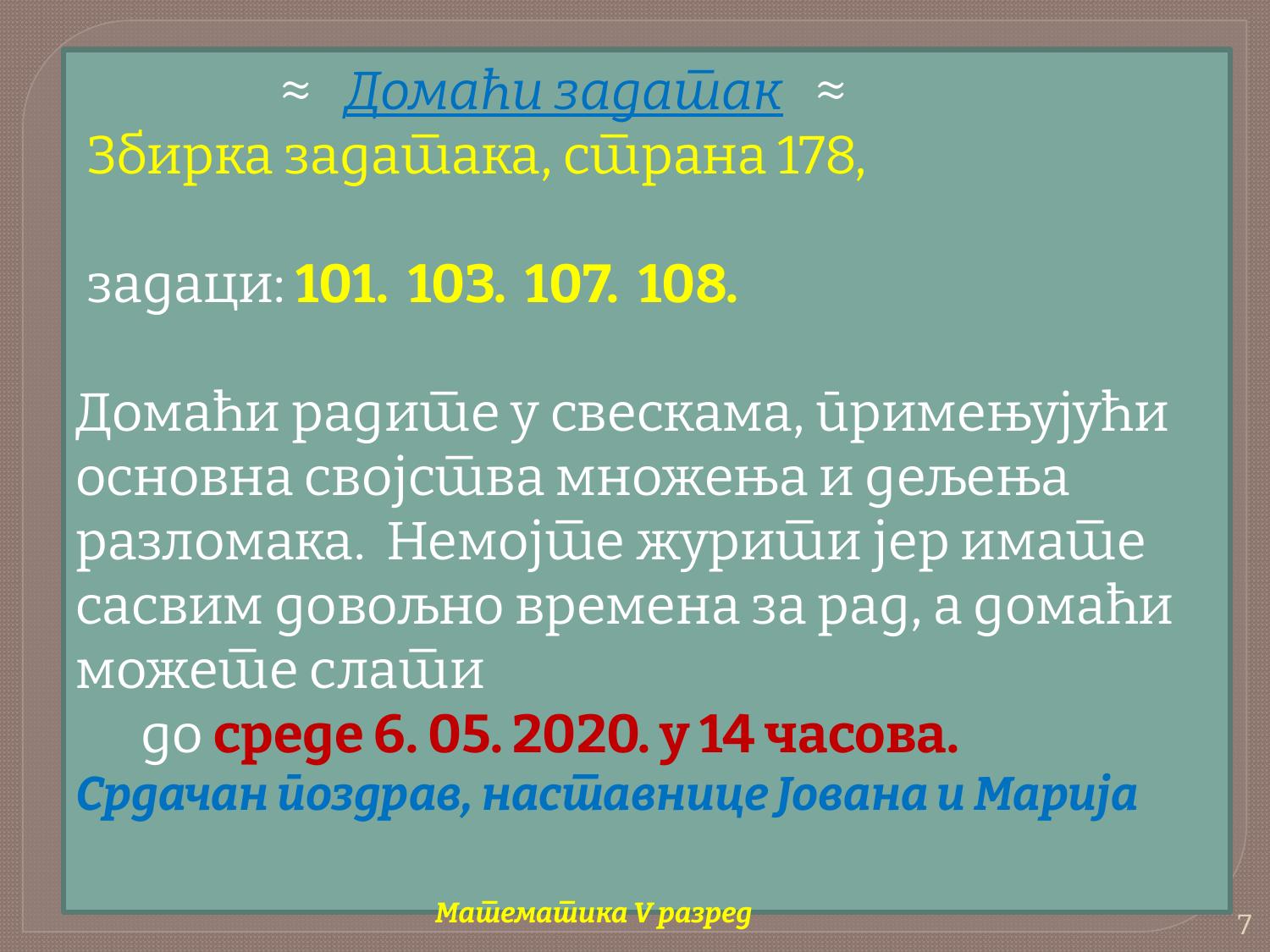

≈   Домаћи задатак   ≈
 Збирка задатака, страна 178,

 задаци: 101.  103.  107.  108.

Домаћи радите у свескама, примењујући
основна својства множења и дељења
разломака.  Немојте журити јер имате
сасвим довољно времена за рад, а домаћи
можете слати
      до среде 6. 05. 2020. у 14 часова.
Срдачан поздрав, наставнице Јована и Марија
Математика V разред
7